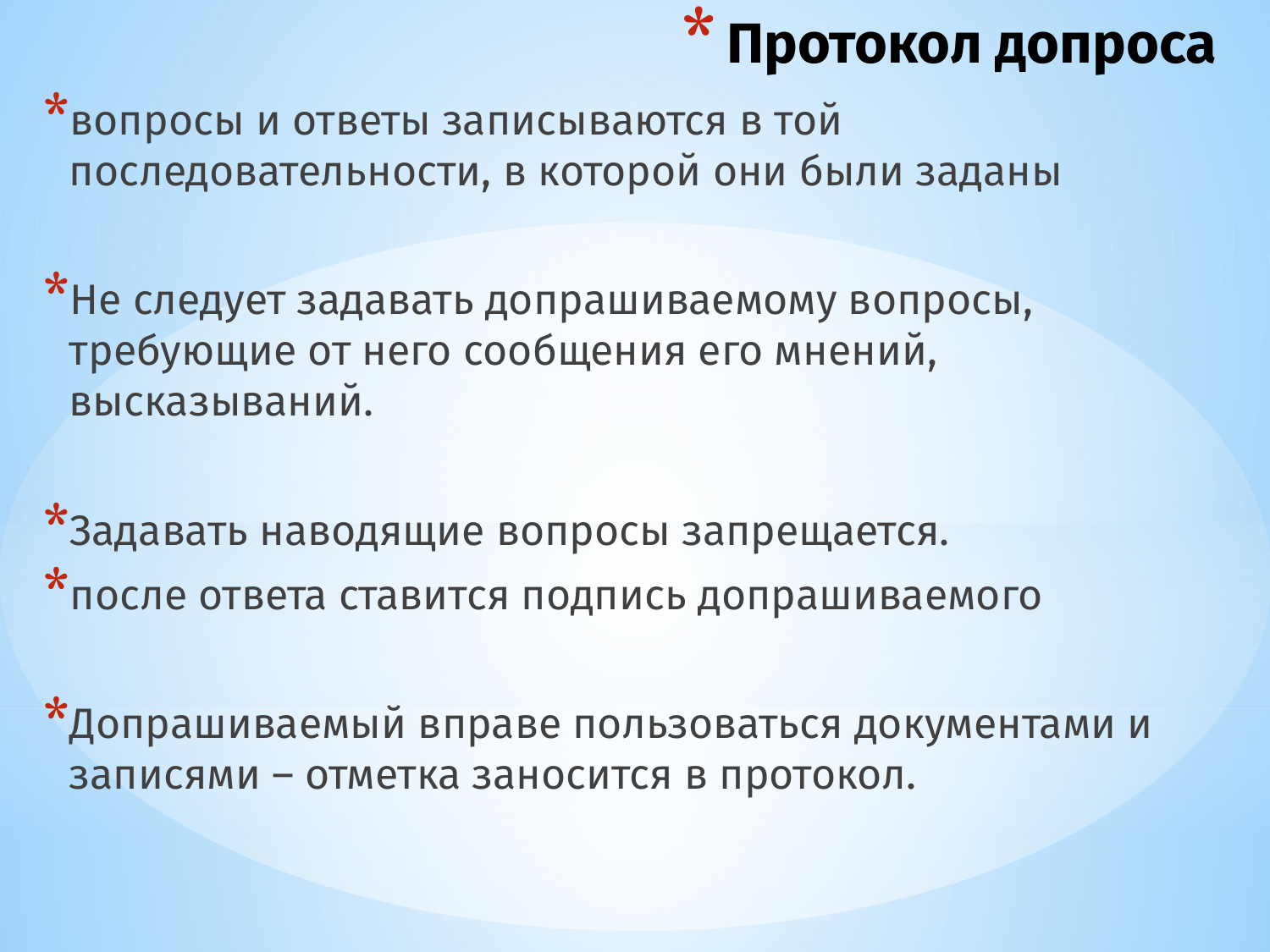

# Протокол допроса
вопросы и ответы записываются в той последовательности, в кото­рой они были заданы

Не следует задавать допрашиваемому вопросы, требующие от него сообщения его мнений, высказываний.

Задавать наводящие вопросы запрещается.
после ответа ставится подпись допрашиваемого

Допрашиваемый вправе пользоваться документами и записями – отметка заносится в протокол.